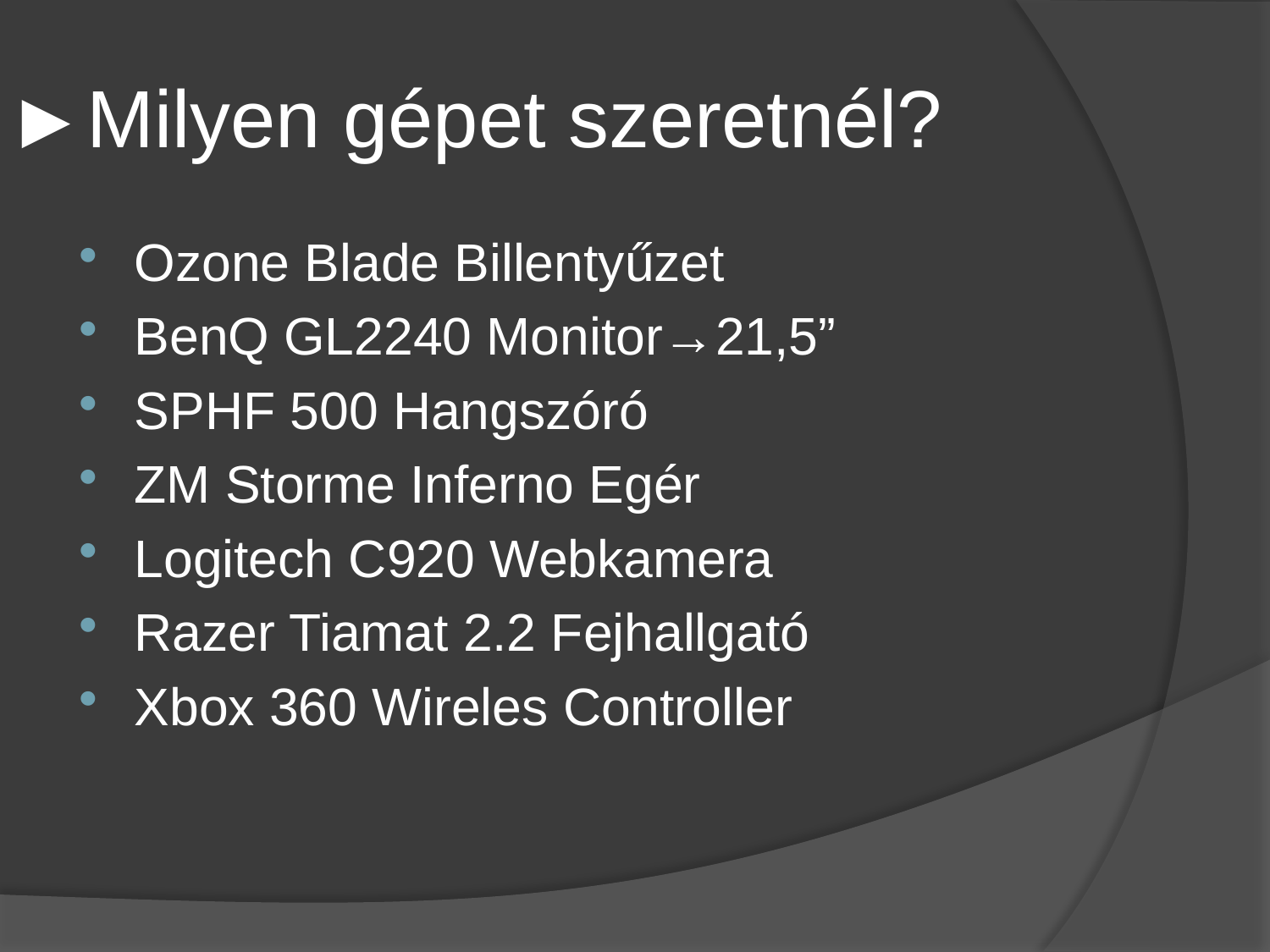

# ►Milyen gépet szeretnél?
Ozone Blade Billentyűzet
BenQ GL2240 Monitor→21,5”
SPHF 500 Hangszóró
ZM Storme Inferno Egér
Logitech C920 Webkamera
Razer Tiamat 2.2 Fejhallgató
Xbox 360 Wireles Controller